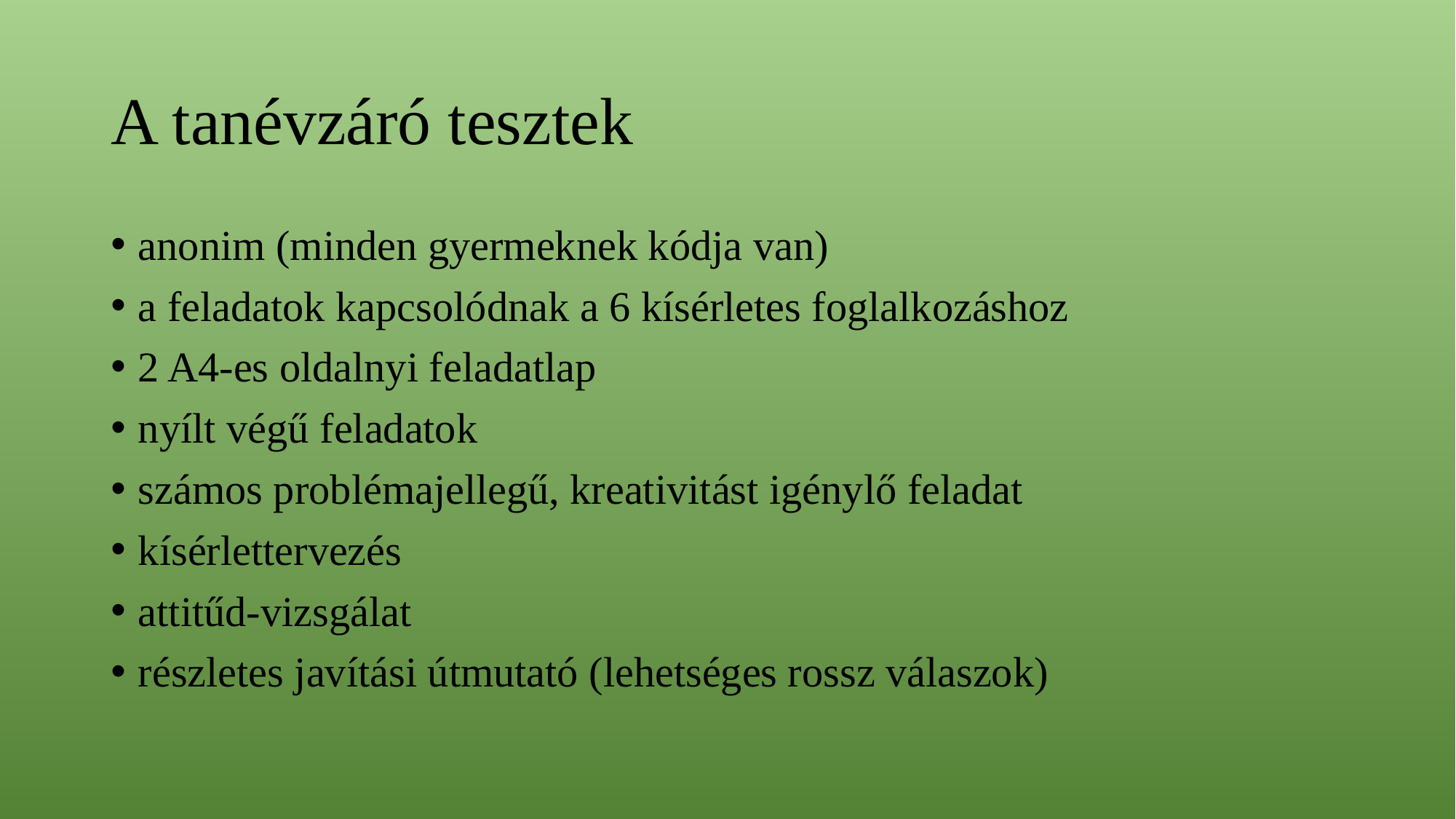

# A tanévzáró tesztek
anonim (minden gyermeknek kódja van)
a feladatok kapcsolódnak a 6 kísérletes foglalkozáshoz
2 A4-es oldalnyi feladatlap
nyílt végű feladatok
számos problémajellegű, kreativitást igénylő feladat
kísérlettervezés
attitűd-vizsgálat
részletes javítási útmutató (lehetséges rossz válaszok)